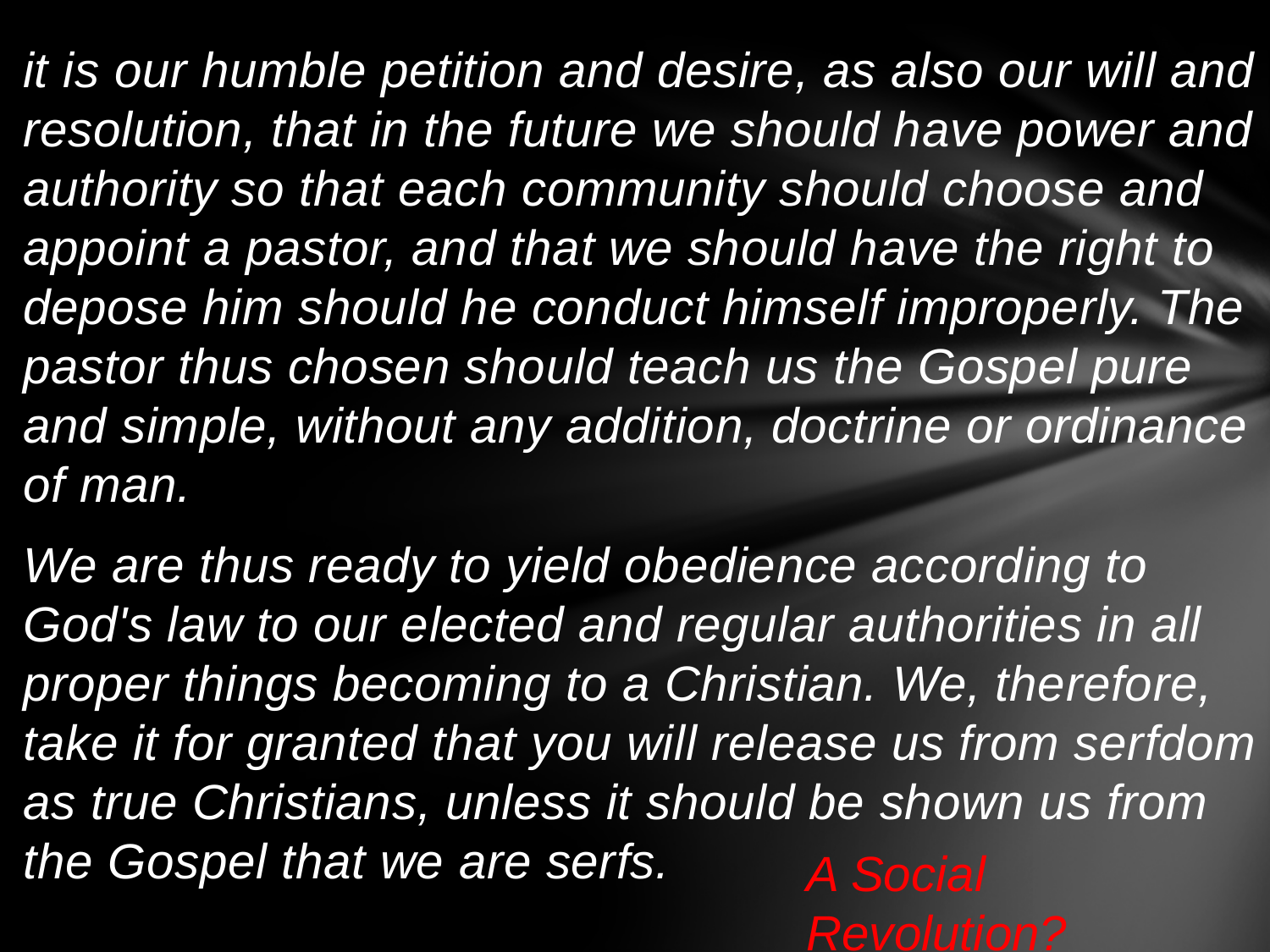

it is our humble petition and desire, as also our will and resolution, that in the future we should have power and authority so that each community should choose and appoint a pastor, and that we should have the right to depose him should he conduct himself improperly. The pastor thus chosen should teach us the Gospel pure and simple, without any addition, doctrine or ordinance of man.
We are thus ready to yield obedience according to God's law to our elected and regular authorities in all proper things becoming to a Christian. We, therefore, take it for granted that you will release us from serfdom as true Christians, unless it should be shown us from the Gospel that we are serfs.
A Social Revolution?